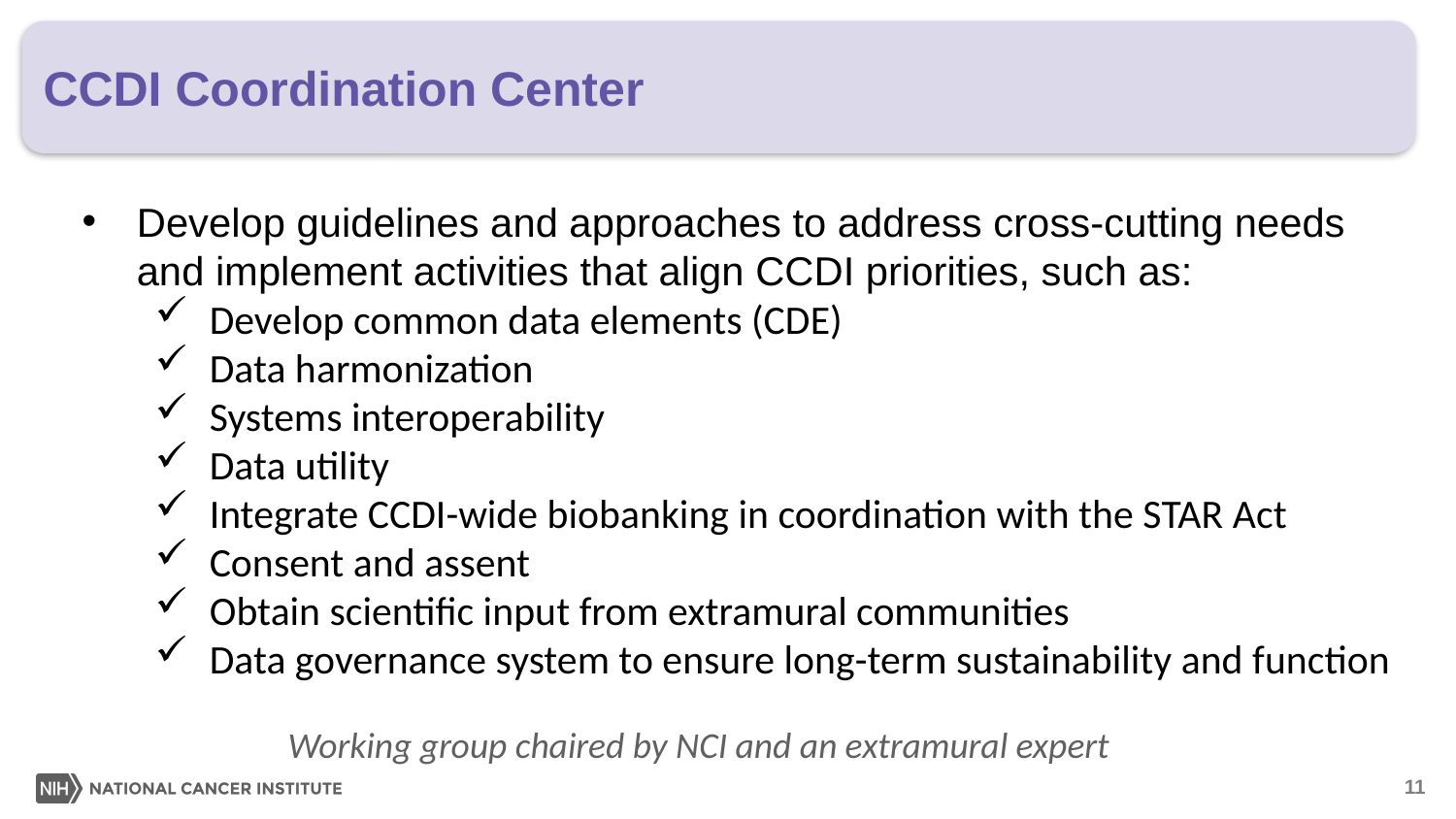

CCDI Coordination Center
Develop guidelines and approaches to address cross-cutting needs and implement activities that align CCDI priorities, such as:
Develop common data elements (CDE)
Data harmonization
Systems interoperability
Data utility
Integrate CCDI-wide biobanking in coordination with the STAR Act
Consent and assent
Obtain scientific input from extramural communities
Data governance system to ensure long-term sustainability and function

Working group chaired by NCI and an extramural expert